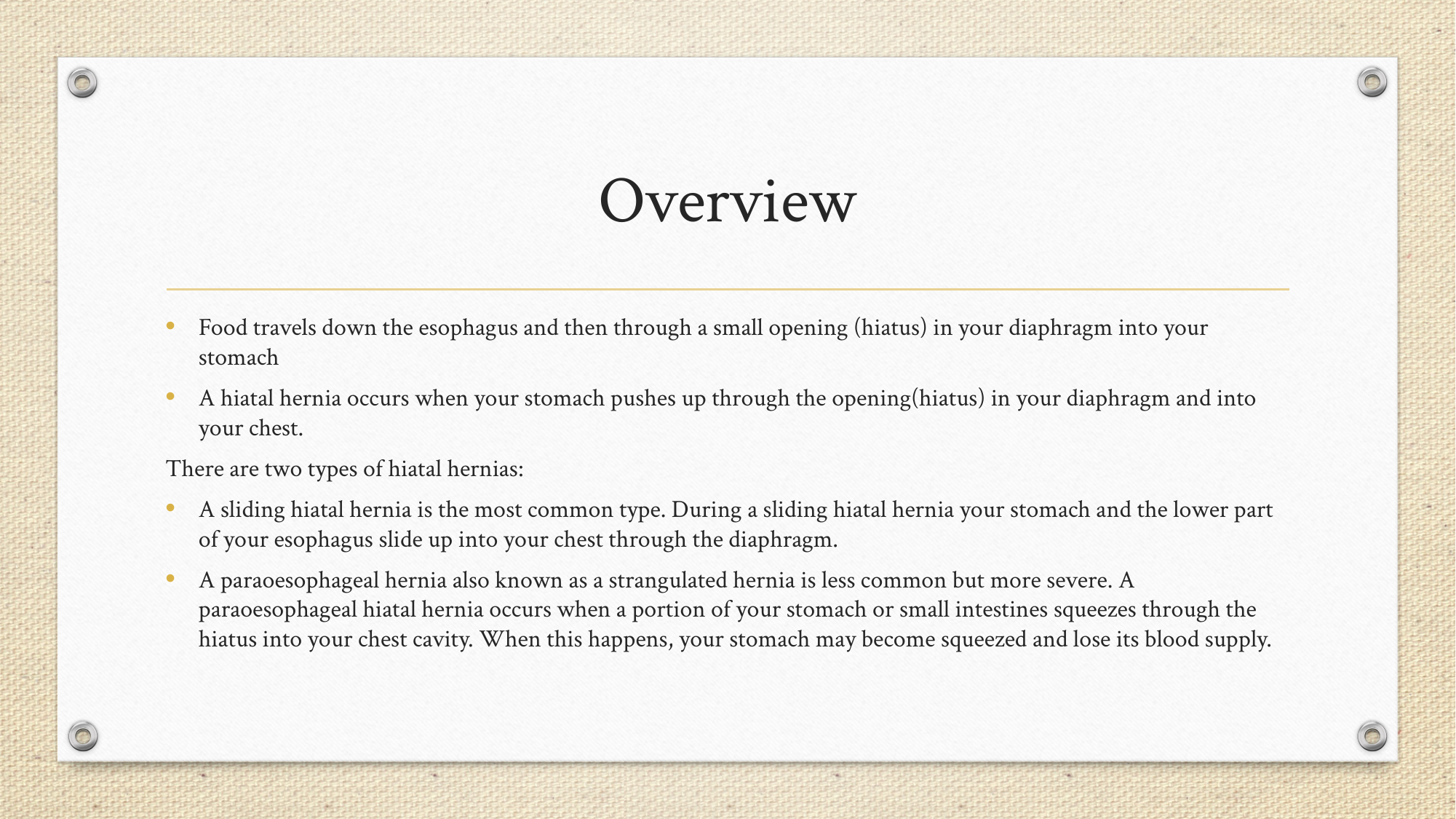

# Overview
Food travels down the esophagus and then through a small opening (hiatus) in your diaphragm into your stomach
A hiatal hernia occurs when your stomach pushes up through the opening(hiatus) in your diaphragm and into your chest.
There are two types of hiatal hernias:
A sliding hiatal hernia is the most common type. During a sliding hiatal hernia your stomach and the lower part of your esophagus slide up into your chest through the diaphragm.
A paraoesophageal hernia also known as a strangulated hernia is less common but more severe. A paraoesophageal hiatal hernia occurs when a portion of your stomach or small intestines squeezes through the hiatus into your chest cavity. When this happens, your stomach may become squeezed and lose its blood supply.